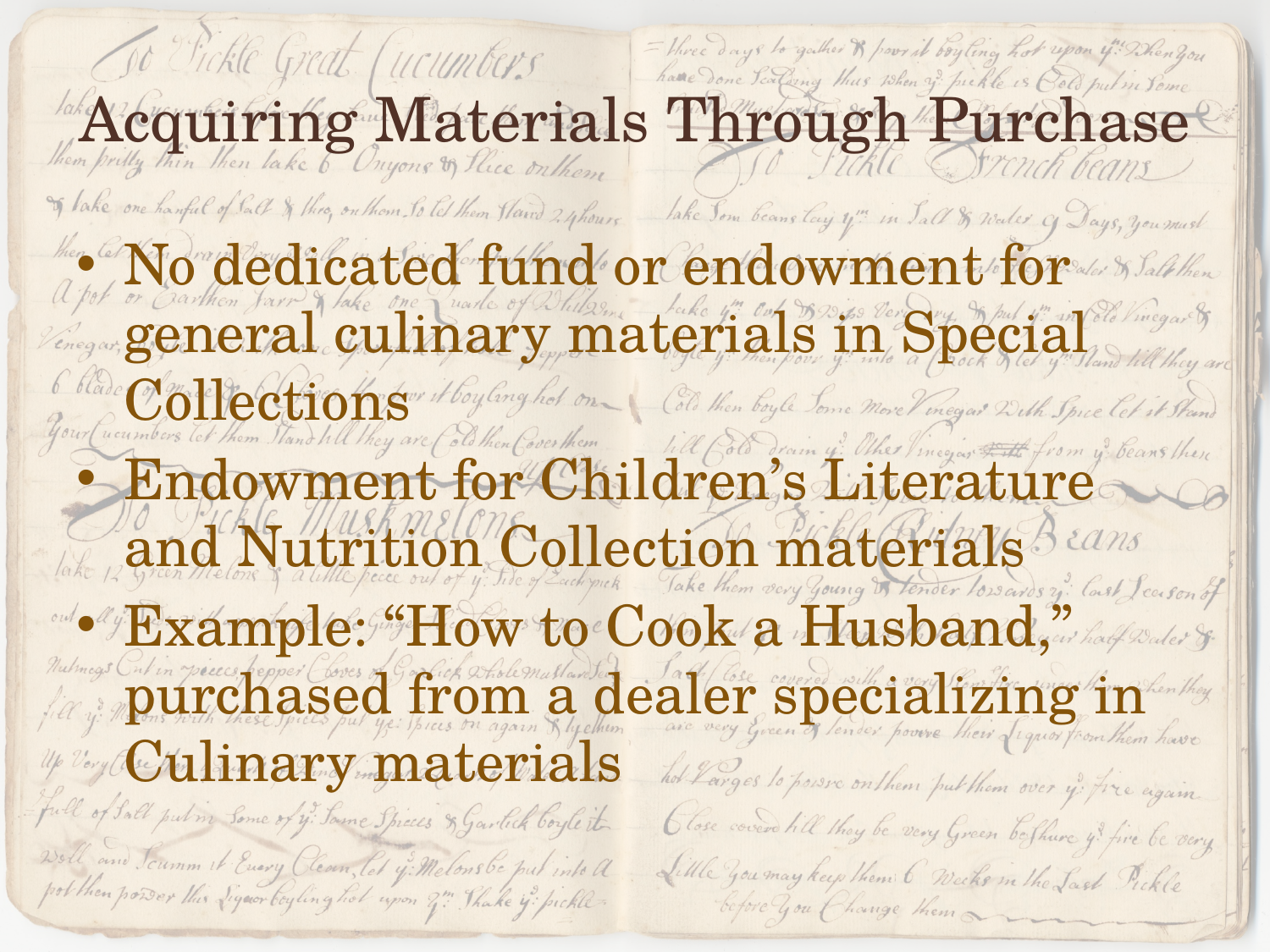

# Acquiring Materials Through Purchase
No dedicated fund or endowment for general culinary materials in Special Collections
Endowment for Children’s Literature and Nutrition Collection materials
Example: “How to Cook a Husband,” purchased from a dealer specializing in Culinary materials